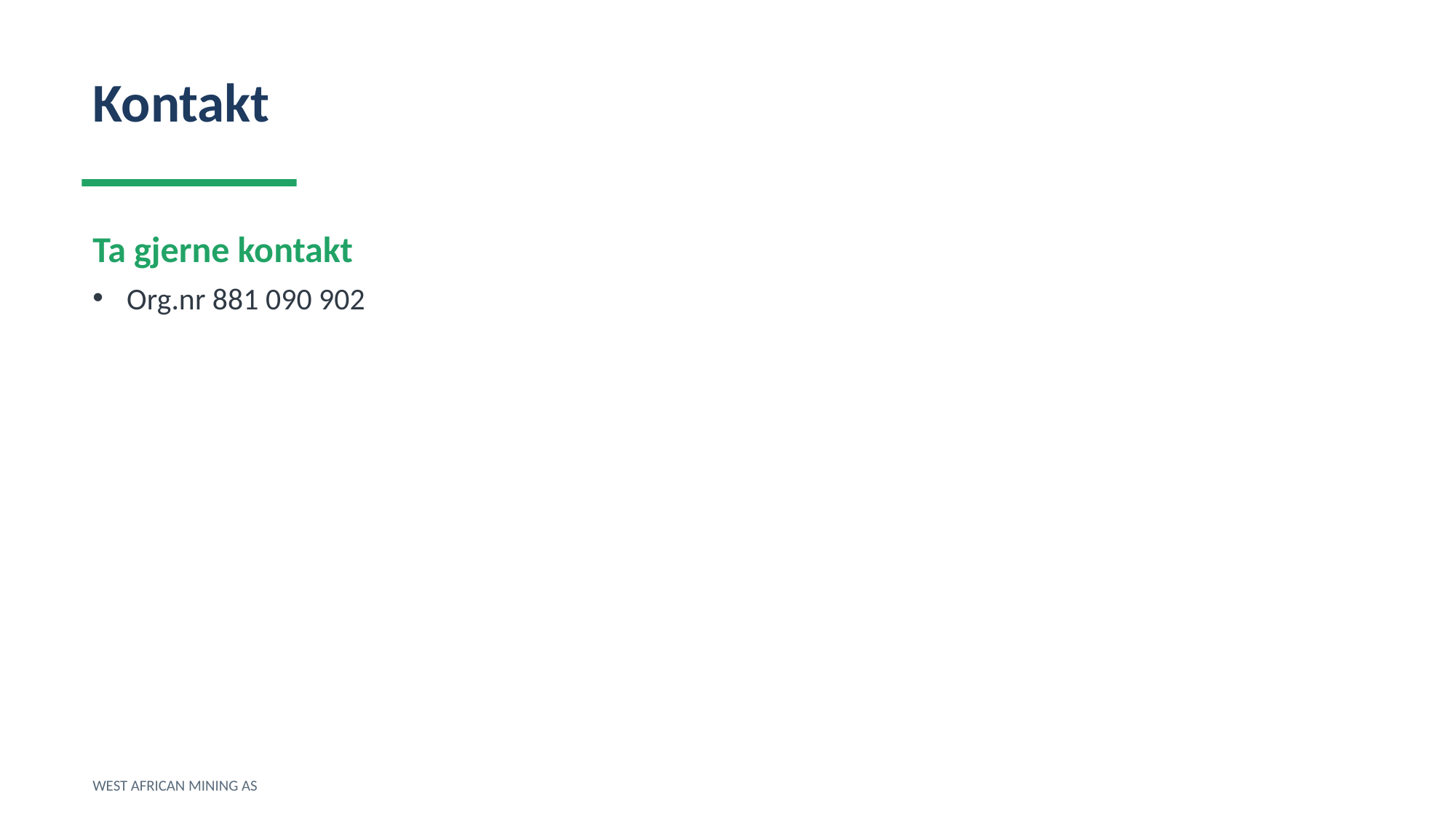

Kontakt

Ta gjerne kontakt
Org.nr 881 090 902
WEST AFRICAN MINING AS